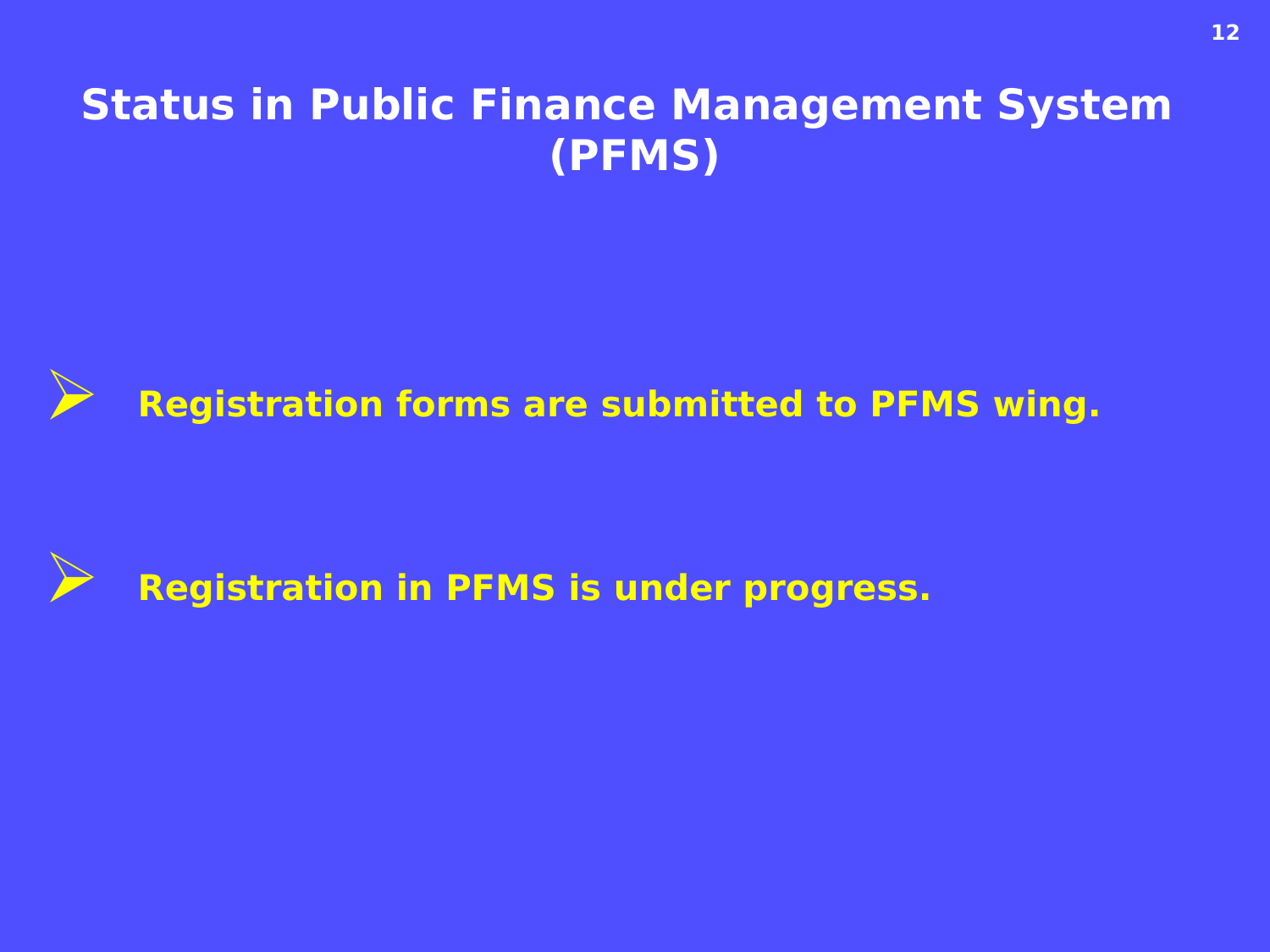

12
# Status in Public Finance Management System (PFMS)
Registration forms are submitted to PFMS wing.

Registration in PFMS is under progress.